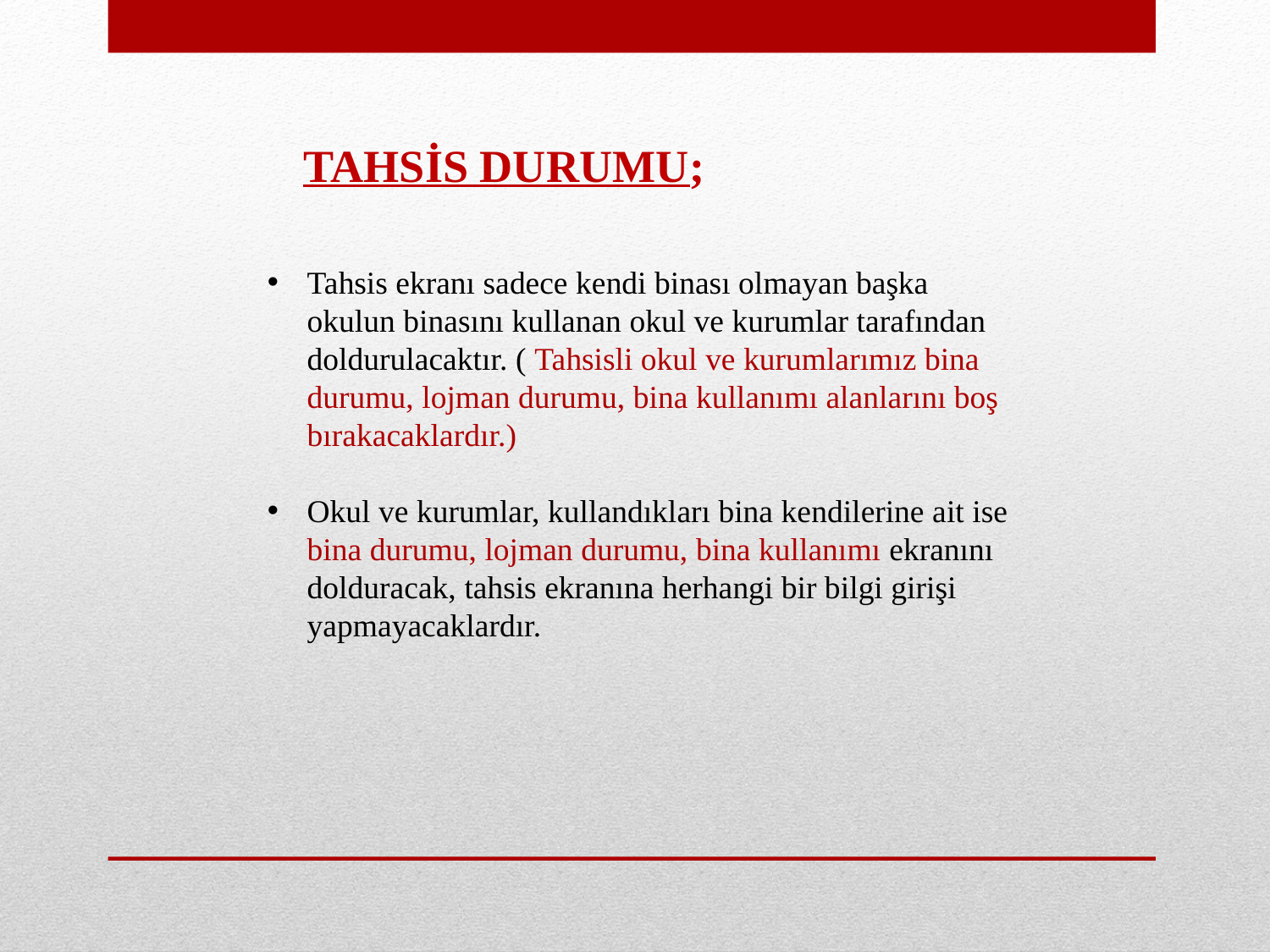

TAHSİS DURUMU;
Tahsis ekranı sadece kendi binası olmayan başka okulun binasını kullanan okul ve kurumlar tarafından doldurulacaktır. ( Tahsisli okul ve kurumlarımız bina durumu, lojman durumu, bina kullanımı alanlarını boş bırakacaklardır.)

Okul ve kurumlar, kullandıkları bina kendilerine ait ise bina durumu, lojman durumu, bina kullanımı ekranını dolduracak, tahsis ekranına herhangi bir bilgi girişi yapmayacaklardır.